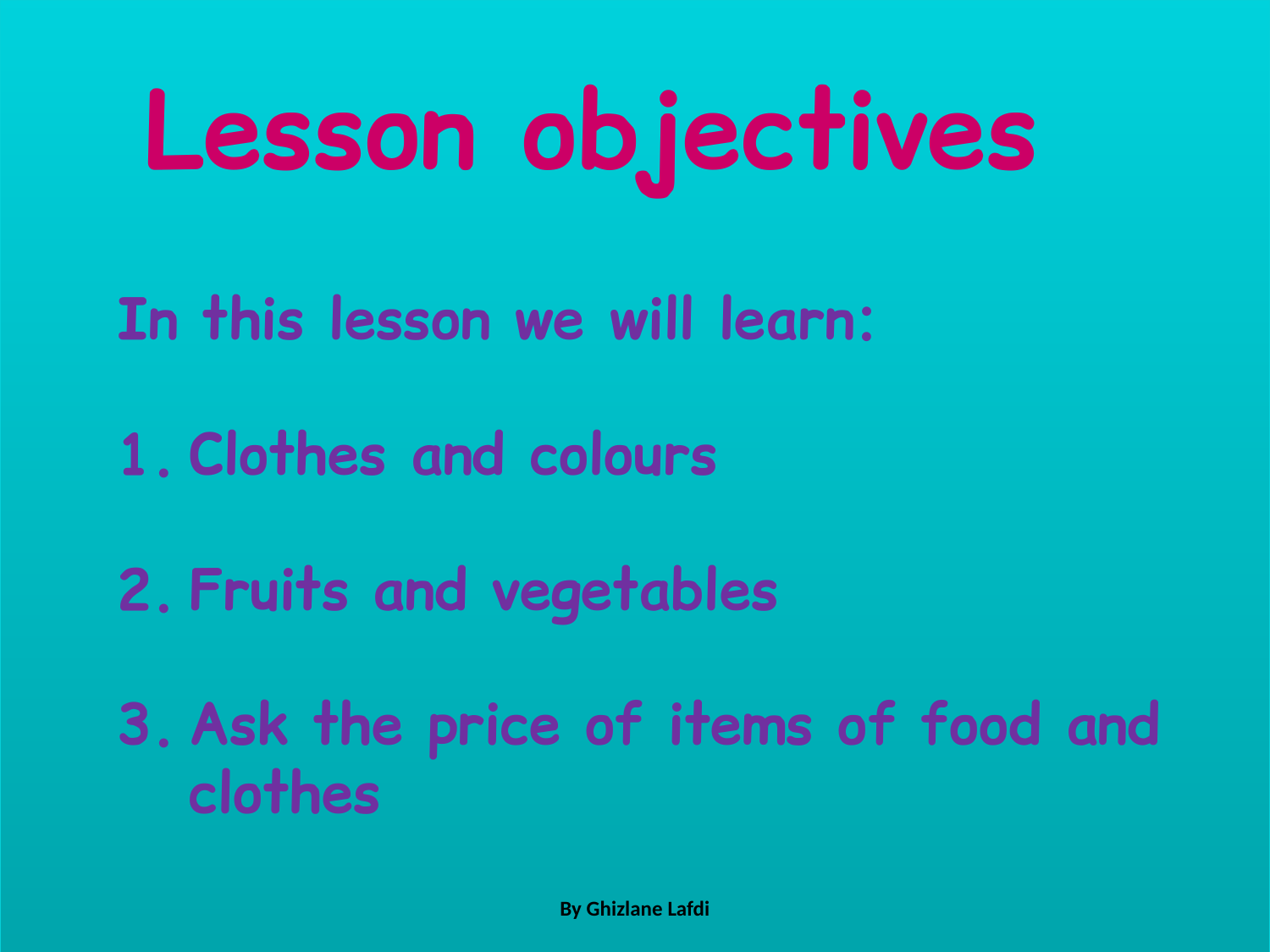

#
Lesson objectives

In this lesson we will learn:

Clothes and colours

Fruits and vegetables

Ask the price of items of food and clothes

By Ghizlane Lafdi